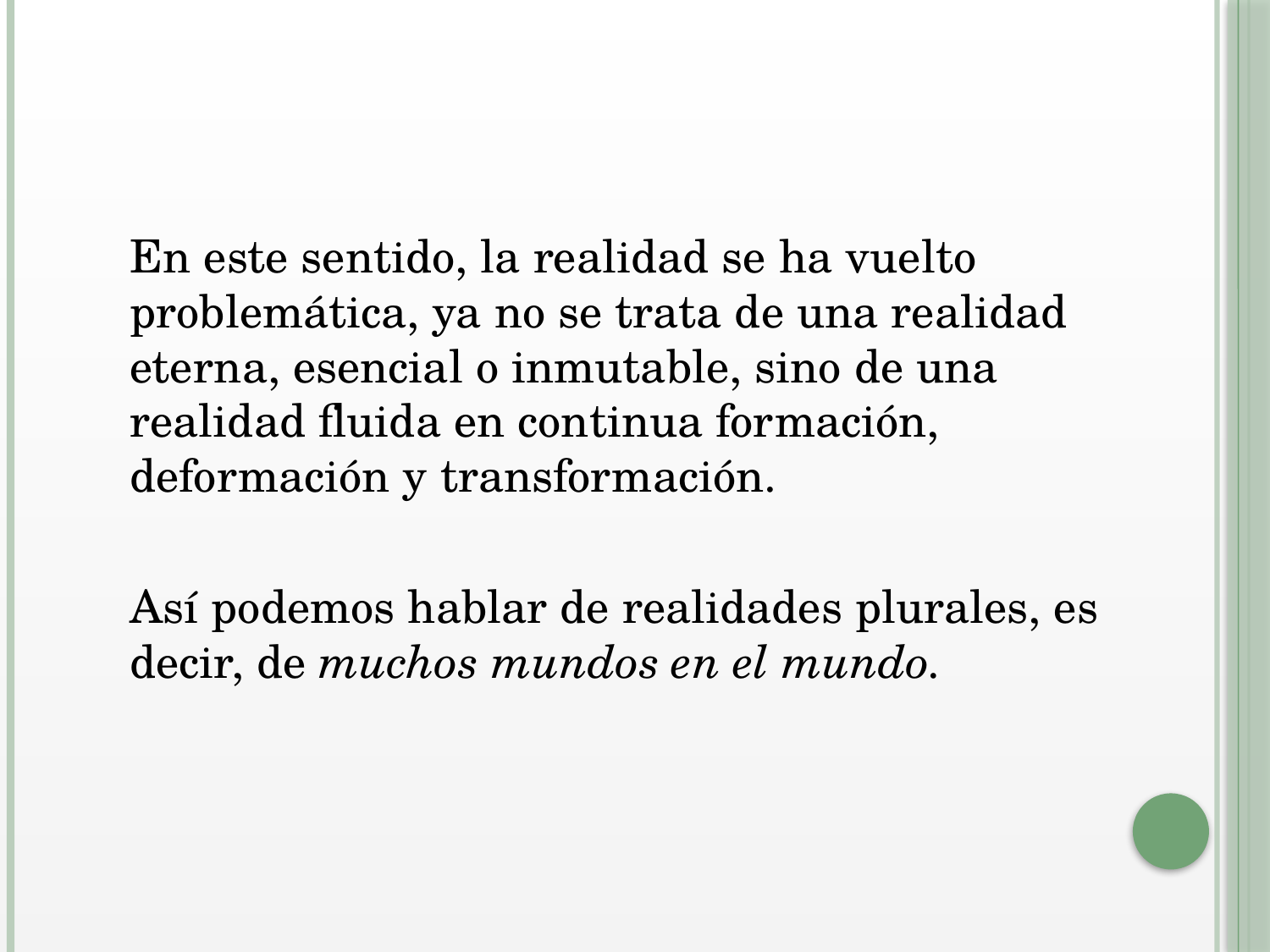

En este sentido, la realidad se ha vuelto problemática, ya no se trata de una realidad eterna, esencial o inmutable, sino de una realidad fluida en continua formación, deformación y transformación.

	Así podemos hablar de realidades plurales, es decir, de muchos mundos en el mundo.